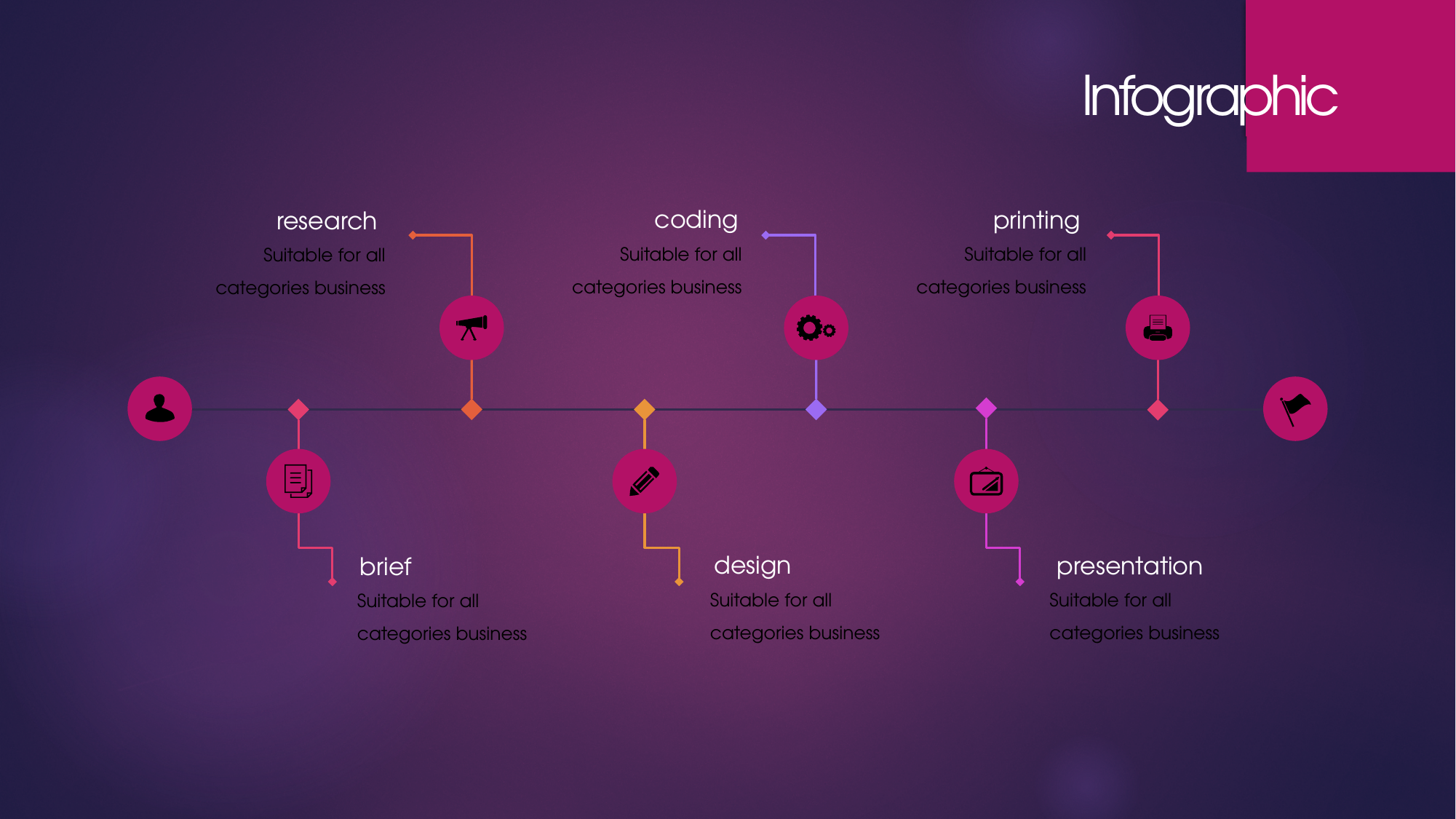

Infographic
coding
printing
research
Suitable for all categories business
Suitable for all categories business
Suitable for all categories business

design
presentation
brief
Suitable for all categories business
Suitable for all categories business
Suitable for all categories business